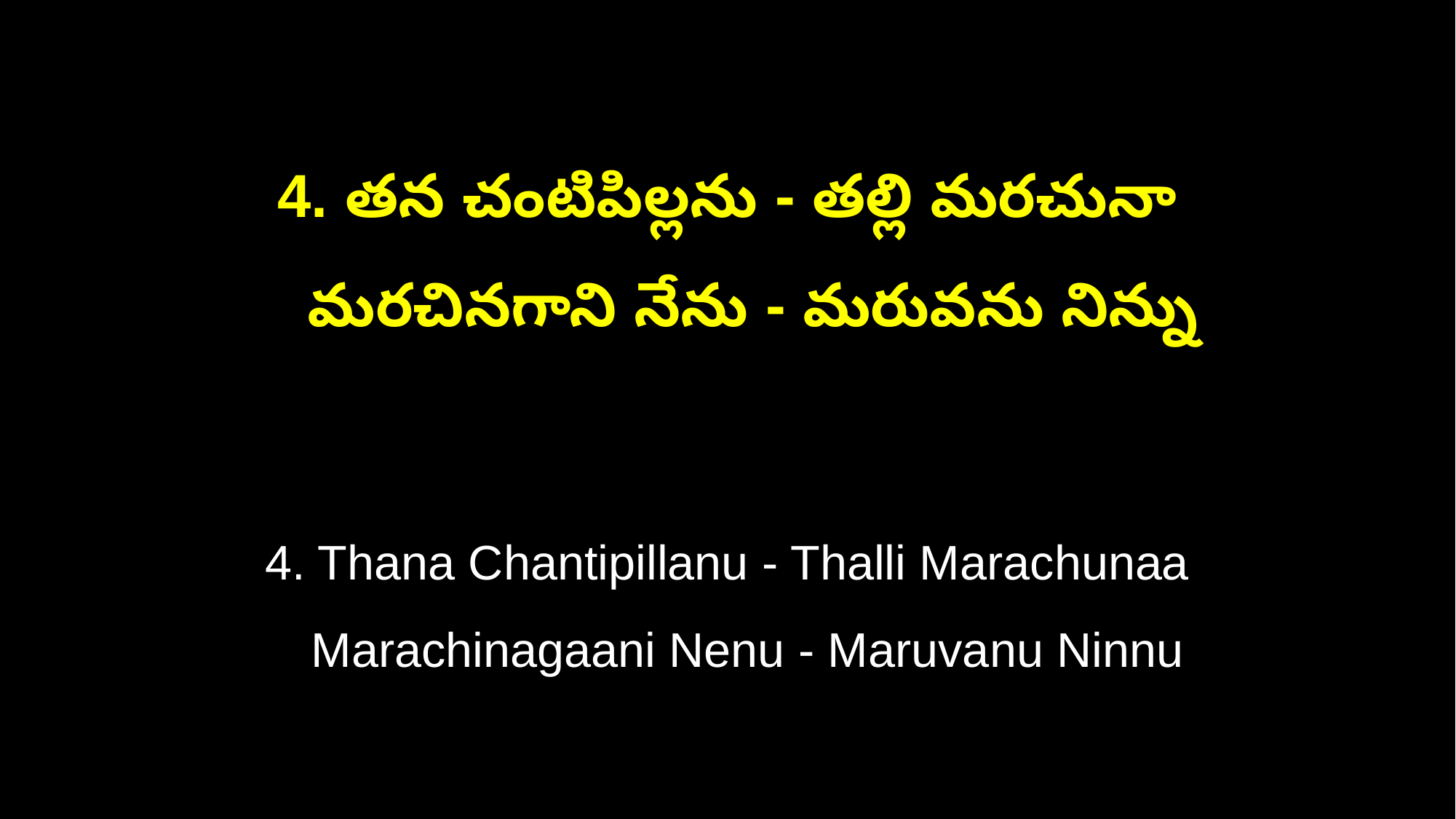

4. తన చంటిపిల్లను - తల్లి మరచునా
   మరచినగాని నేను - మరువను నిన్ను
4. Thana Chantipillanu - Thalli Marachunaa
   Marachinagaani Nenu - Maruvanu Ninnu